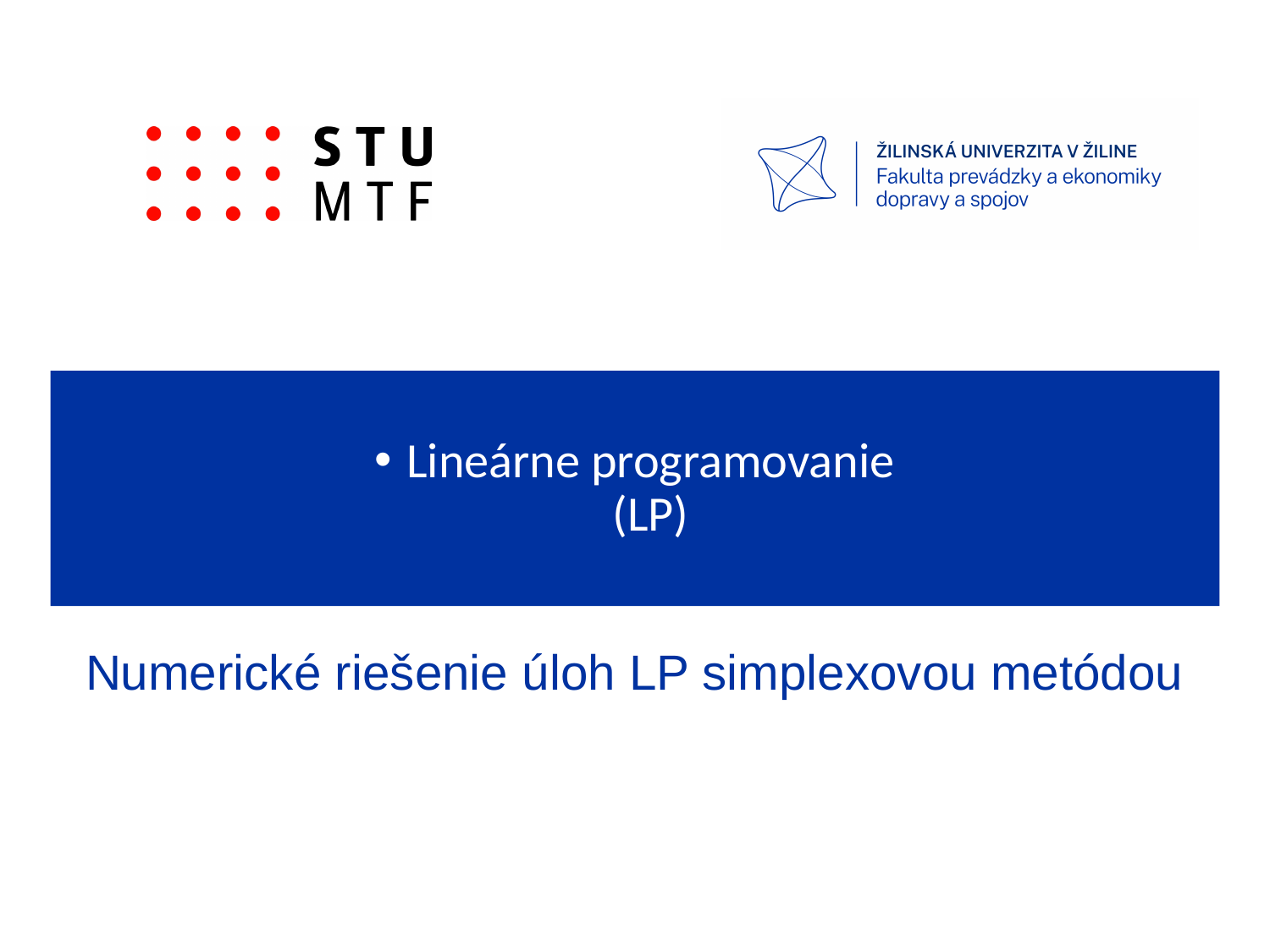

Lineárne programovanie
(LP)
Numerické riešenie úloh LP simplexovou metódou